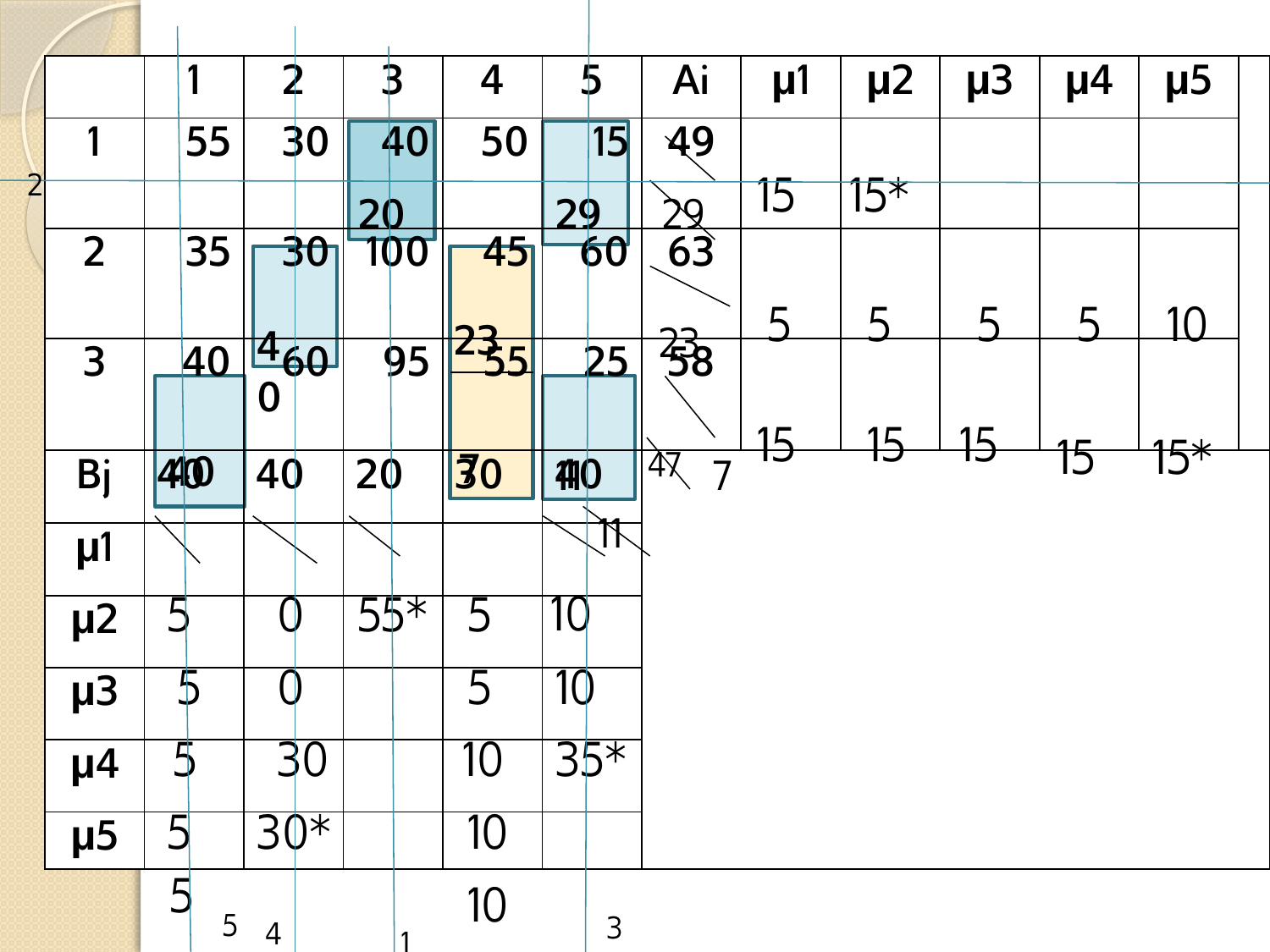

#
|  | 1 | 2 | 3 | 4 | 5 | Ai | μ1 | μ2 | μ3 | μ4 | μ5 |  |
| --- | --- | --- | --- | --- | --- | --- | --- | --- | --- | --- | --- | --- |
| 1 | 55 | 30 | 40 | 50 | 15 | 49 |  |  |  |  |  |  |
|  |  |  |  |  |  |  |  |  |  |  |  |  |
| 2 | 35 | 30 | 100 | 45 | 60 | 63 |  |  |  |  |  |  |
|  |  |  |  |  |  |  |  |  |  |  |  |  |
| 3 | 40 | 60 | 95 | 55 | 25 | 58 |  |  |  |  |  |  |
|  |  |  |  |  |  |  |  |  |  |  |  |  |
| Bj | 40 | 40 | 20 | 30 | 40 |  |  |  |  |  |  |  |
| μ1 |  |  |  |  |  |  |  |  |  |  |  |  |
| μ2 |  |  |  |  |  |  |  |  |  |  |  |  |
| μ3 |  |  |  |  |  |  |  |  |  |  |  |  |
| μ4 |  |  |  |  |  |  |  |  |  |  |  |  |
| μ5 |  |  |  |  |  |  |  |  |  |  |  |  |

15
15*
2
20
29
29

5
5
5
5
10
23
23
40

15
15
15
15
15*
7
47
40
11
7
11
10
5
0
55*
5
5
0
5
10
5
30
10
35*
5
30*
10
5
10
5
3
4
1